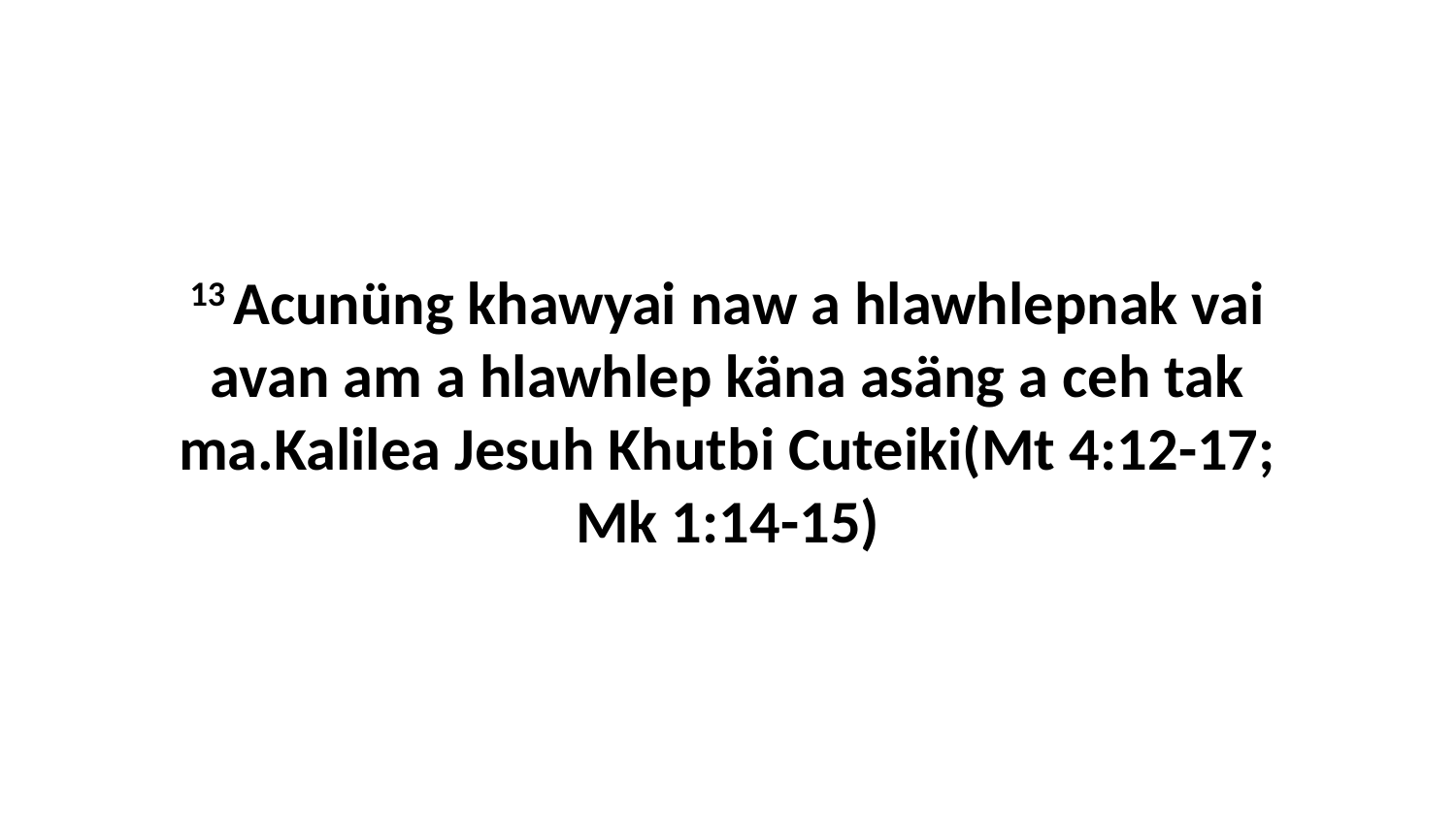

13 Acunüng khawyai naw a hlawhlepnak vai avan am a hlawhlep käna asäng a ceh tak ma.Kalilea Jesuh Khutbi Cuteiki(Mt 4:12-17; Mk 1:14-15)